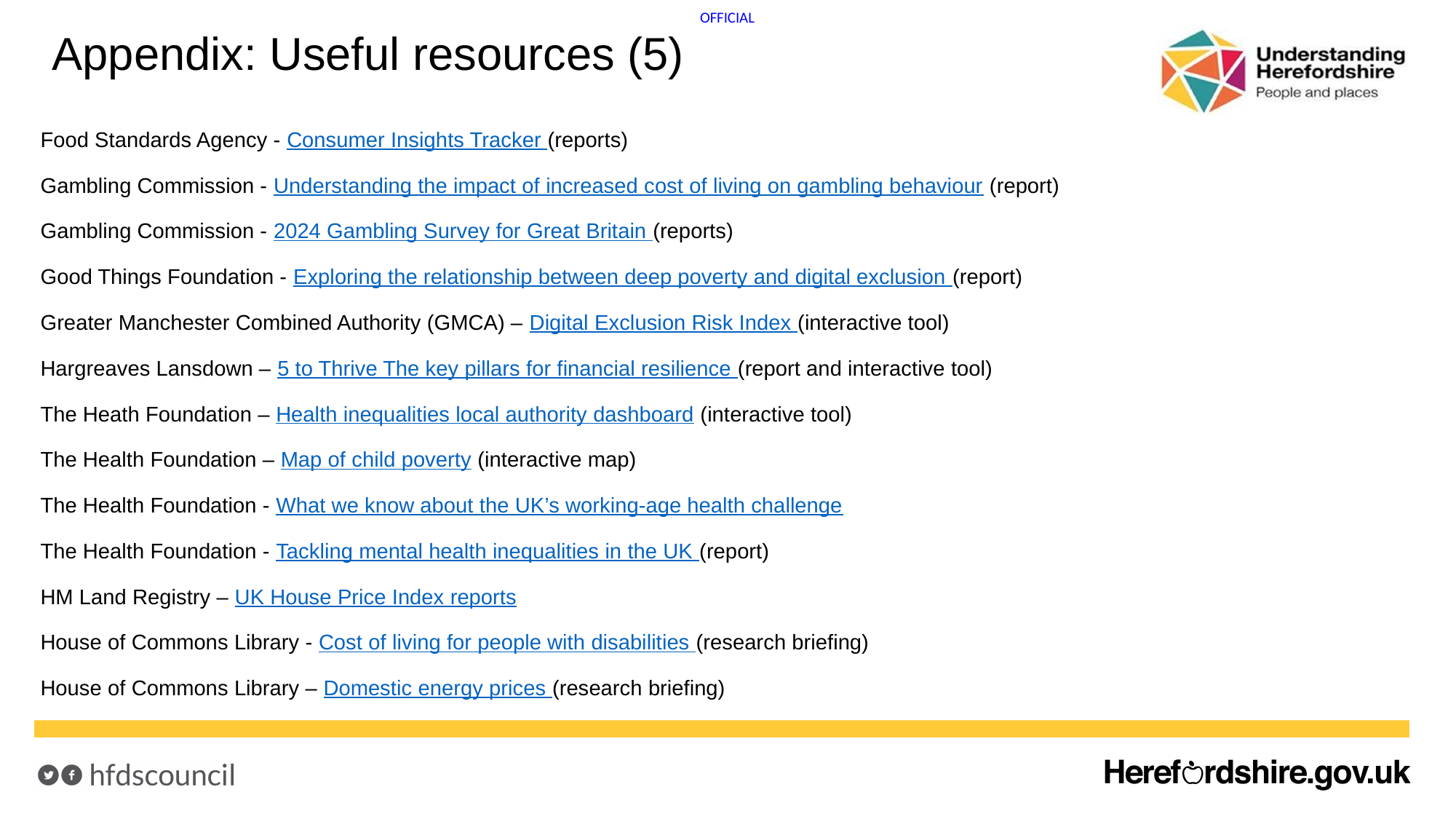

# Appendix: Useful resources (5)
Food Standards Agency - Consumer Insights Tracker (reports)
Gambling Commission - Understanding the impact of increased cost of living on gambling behaviour (report)
Gambling Commission - 2024 Gambling Survey for Great Britain (reports)
Good Things Foundation - Exploring the relationship between deep poverty and digital exclusion (report)
Greater Manchester Combined Authority (GMCA) – Digital Exclusion Risk Index (interactive tool)
Hargreaves Lansdown – 5 to Thrive The key pillars for financial resilience (report and interactive tool)
The Heath Foundation – Health inequalities local authority dashboard (interactive tool)
The Health Foundation – Map of child poverty (interactive map)
The Health Foundation - What we know about the UK’s working-age health challenge
The Health Foundation - Tackling mental health inequalities in the UK (report)
HM Land Registry – UK House Price Index reports
House of Commons Library - Cost of living for people with disabilities (research briefing)
House of Commons Library – Domestic energy prices (research briefing)